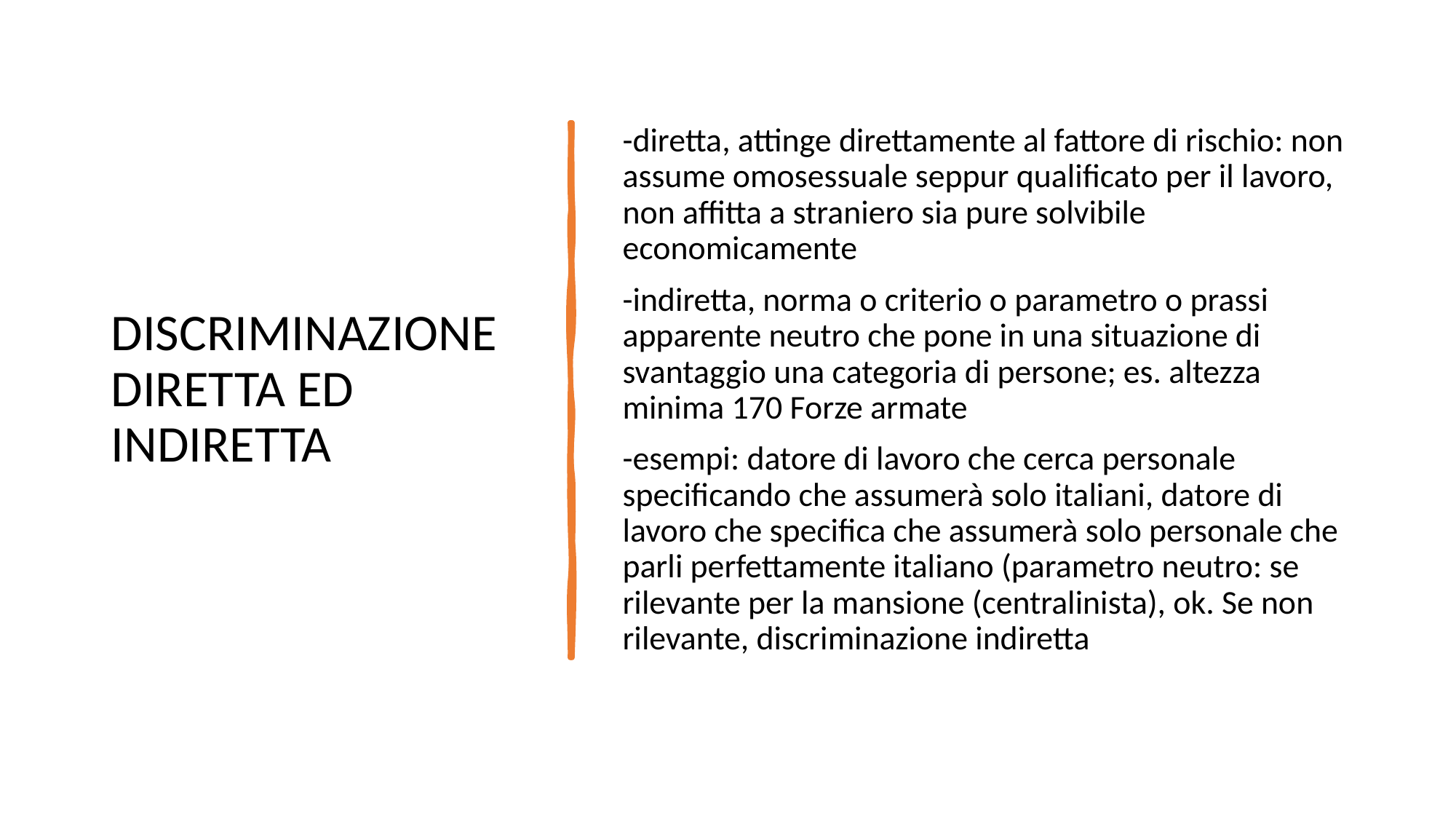

# DISCRIMINAZIONE DIRETTA ED INDIRETTA
-diretta, attinge direttamente al fattore di rischio: non assume omosessuale seppur qualificato per il lavoro, non affitta a straniero sia pure solvibile economicamente
-indiretta, norma o criterio o parametro o prassi apparente neutro che pone in una situazione di svantaggio una categoria di persone; es. altezza minima 170 Forze armate
-esempi: datore di lavoro che cerca personale specificando che assumerà solo italiani, datore di lavoro che specifica che assumerà solo personale che parli perfettamente italiano (parametro neutro: se rilevante per la mansione (centralinista), ok. Se non rilevante, discriminazione indiretta